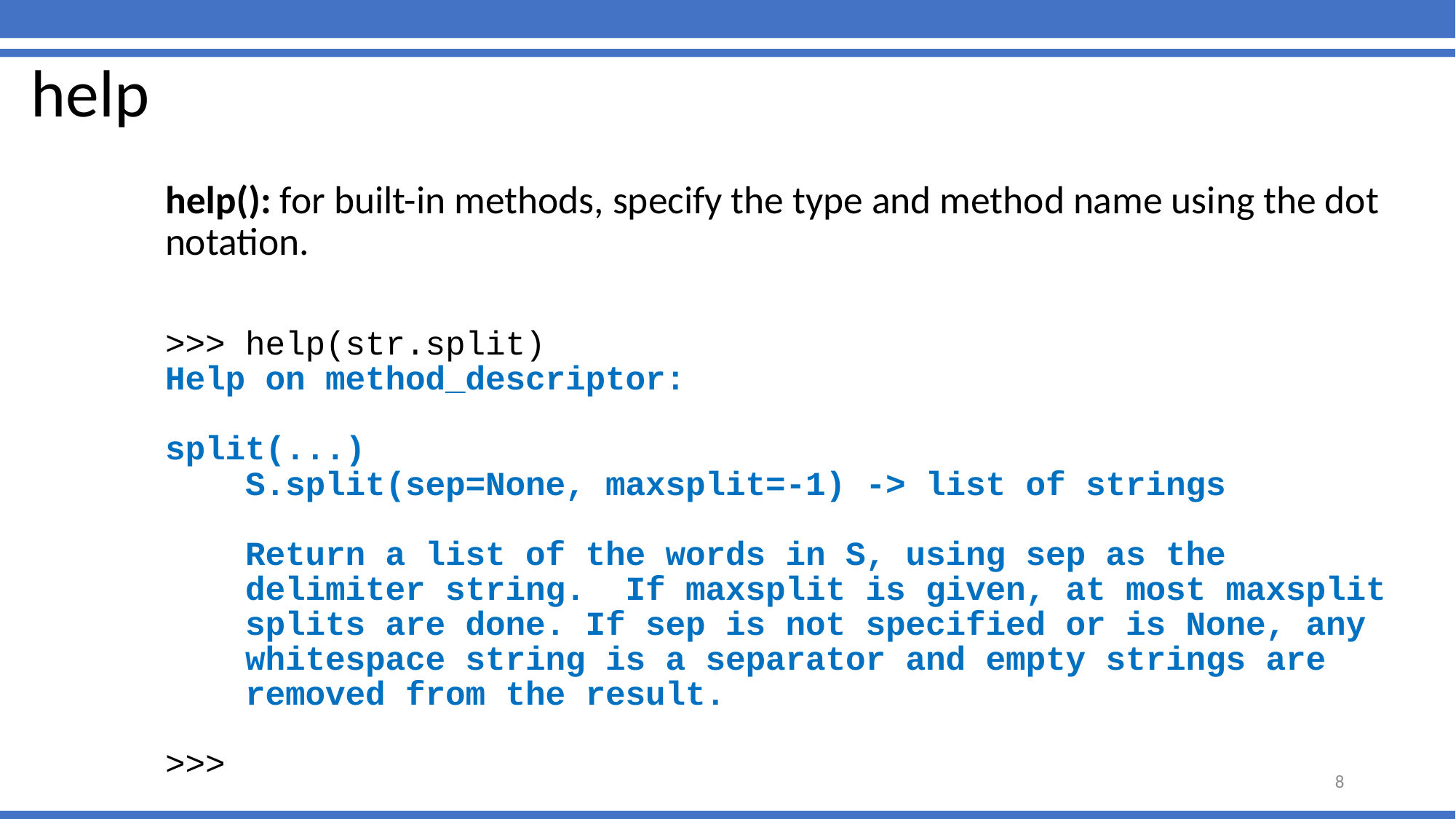

# help
help(): for built-in methods, specify the type and method name using the dot notation.

>>> help(str.split)
Help on method_descriptor:

split(...)
    S.split(sep=None, maxsplit=-1) -> list of strings

    Return a list of the words in S, using sep as the
    delimiter string.  If maxsplit is given, at most maxsplit
    splits are done. If sep is not specified or is None, any
    whitespace string is a separator and empty strings are
    removed from the result.

>>>
8